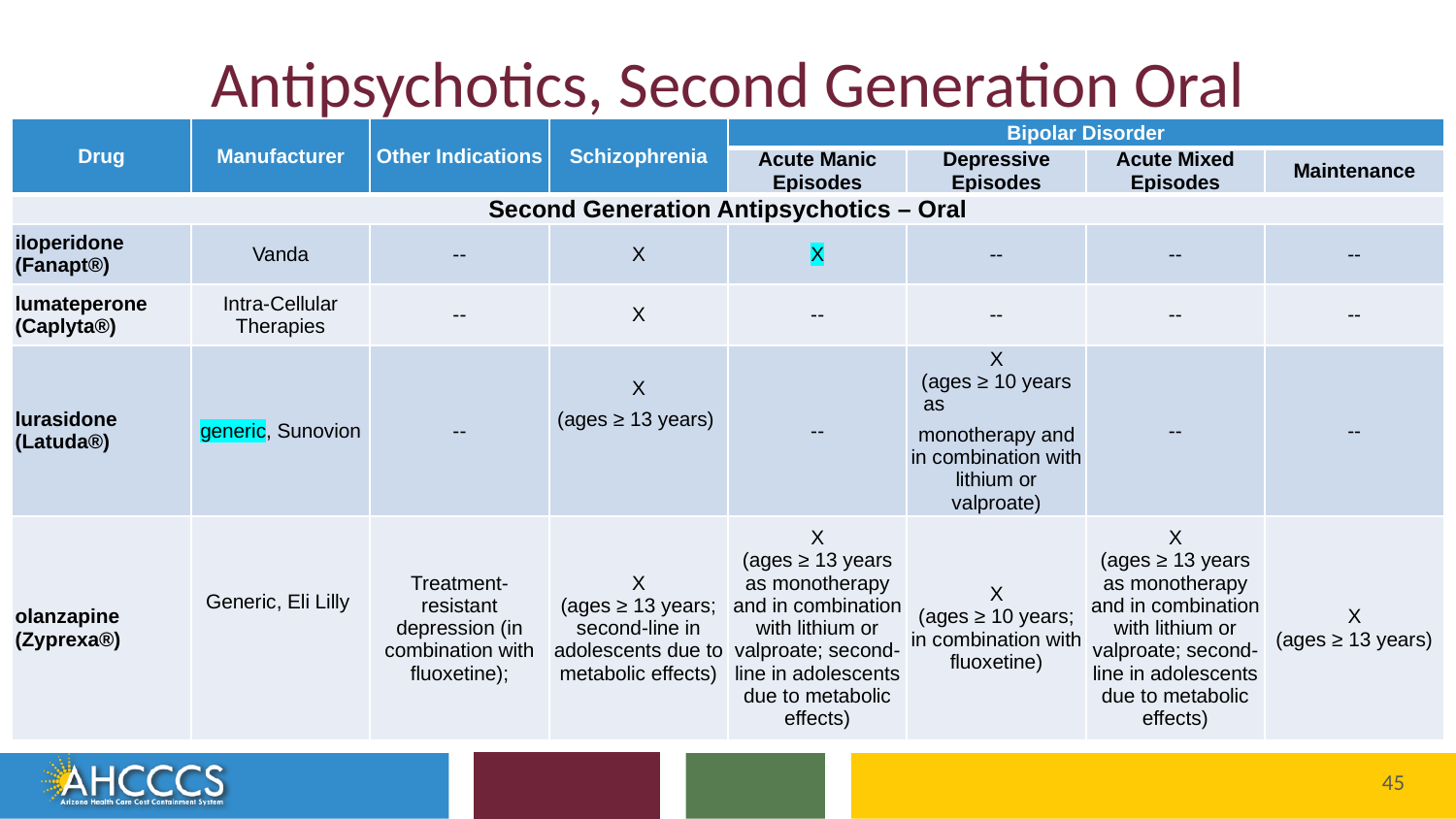

# Antipsychotics, Second Generation Oral
| Drug | Manufacturer | Other Indications | Schizophrenia | Bipolar Disorder |  |  |  |
| --- | --- | --- | --- | --- | --- | --- | --- |
|  |  |  |  | Acute Manic Episodes | Depressive Episodes | Acute Mixed Episodes | Maintenance |
| Second Generation Antipsychotics – Oral |  |  |  |  |  |  |  |
| iloperidone (Fanapt®) | Vanda | -- | X | X | -- | -- | -- |
| lumateperone (Caplyta®) | Intra-Cellular Therapies | -- | X | -- | -- | -- | -- |
| lurasidone (Latuda®) | generic, Sunovion | -- | X (ages ≥ 13 years) | -- | X (ages ≥ 10 years as monotherapy and in combination with lithium or valproate) | -- | -- |
| olanzapine (Zyprexa®) | Generic, Eli Lilly | Treatment-resistant depression (in combination with fluoxetine); | X (ages ≥ 13 years; second-line in adolescents due to metabolic effects) | X (ages ≥ 13 years as monotherapy and in combination with lithium or valproate; second-line in adolescents due to metabolic effects) | X (ages ≥ 10 years; in combination with fluoxetine) | X (ages ≥ 13 years as monotherapy and in combination with lithium or valproate; second-line in adolescents due to metabolic effects) | X (ages ≥ 13 years) |